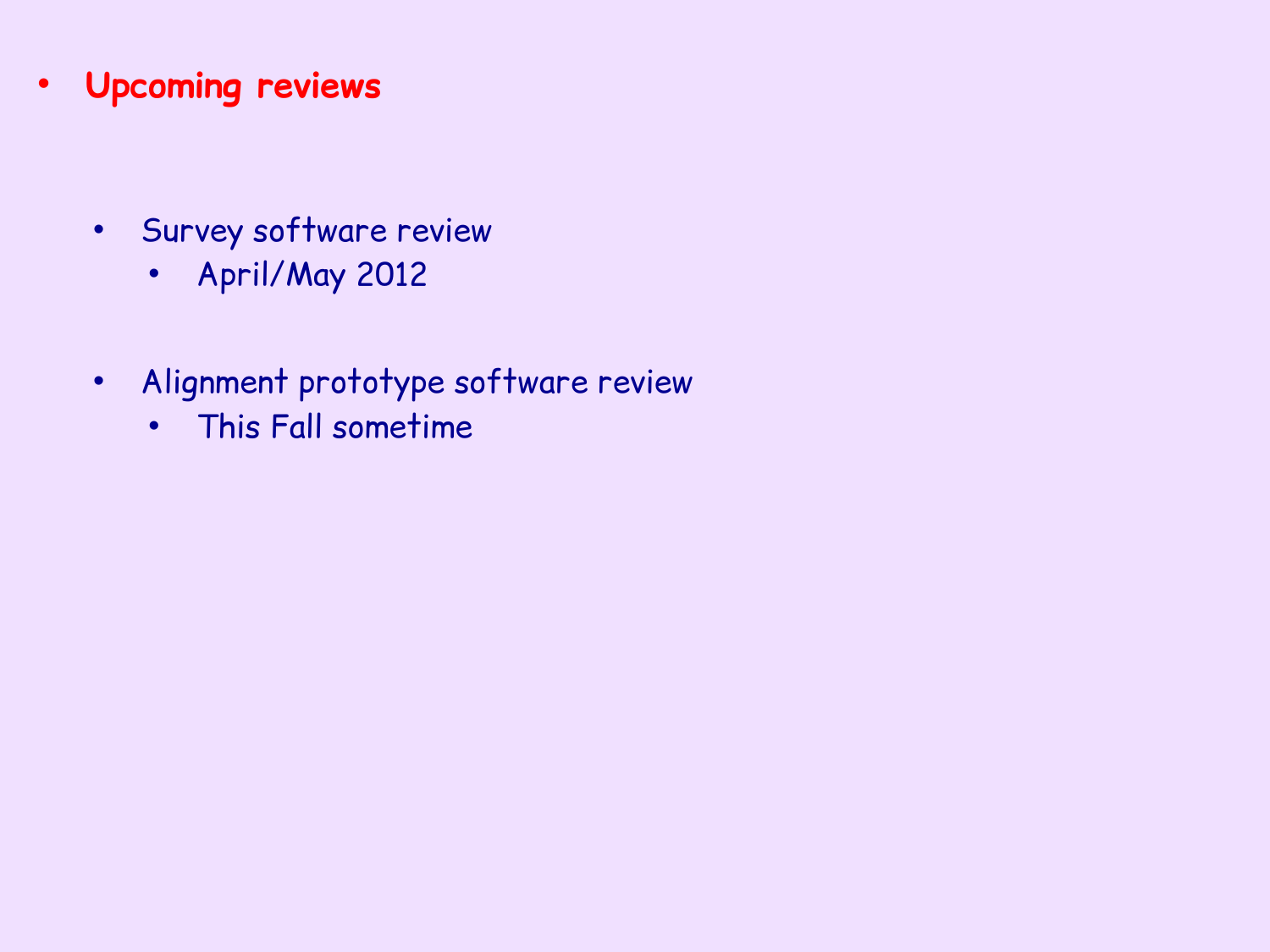

Upcoming reviews

Survey software review
April/May 2012

Alignment prototype software review
This Fall sometime